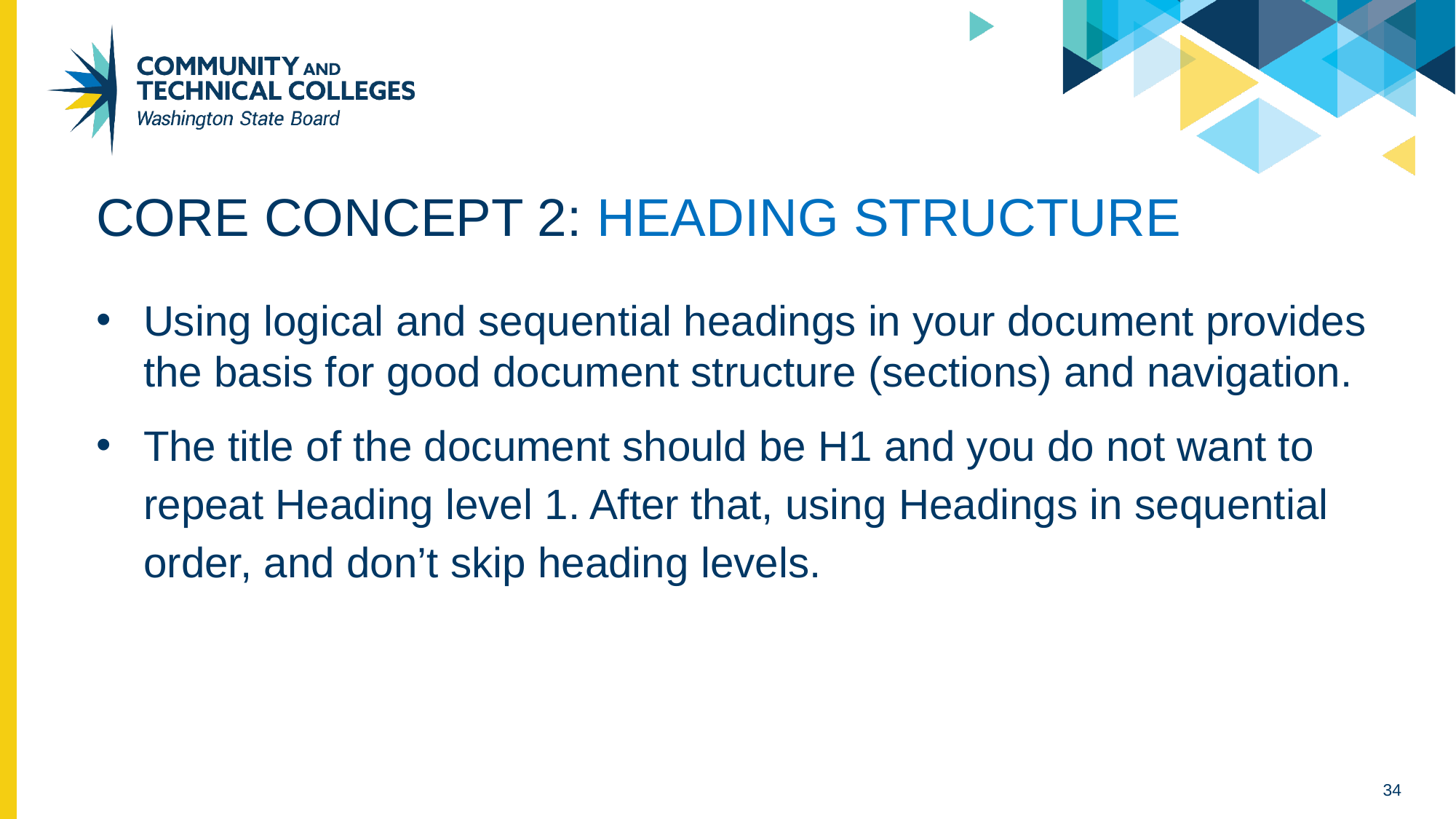

# CORE CONCEPT 2: HEADING STRUCTURE
Using logical and sequential headings in your document provides the basis for good document structure (sections) and navigation.
The title of the document should be H1 and you do not want to repeat Heading level 1. After that, using Headings in sequential order, and don’t skip heading levels.
34